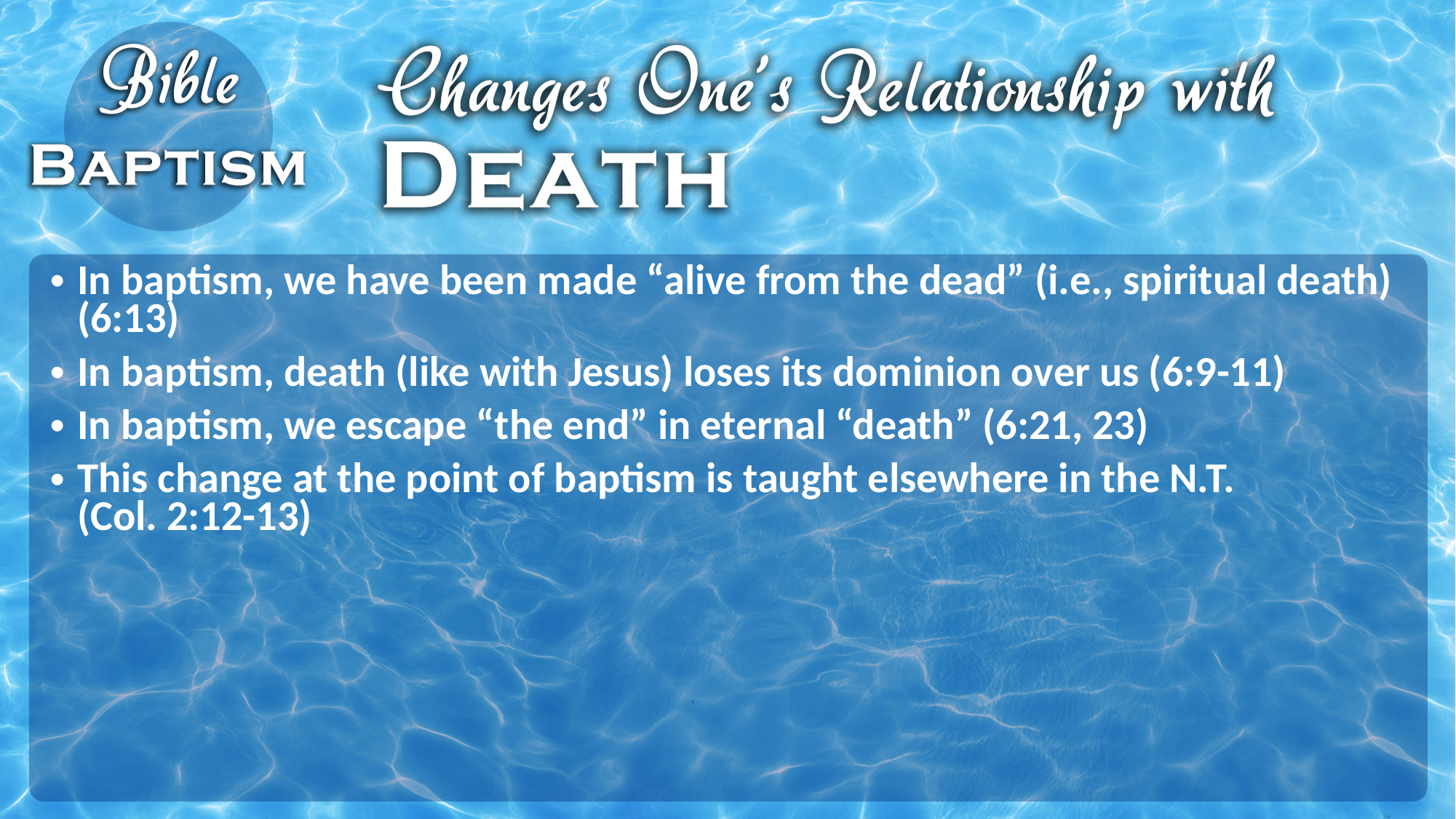

In baptism, we have been made “alive from the dead” (i.e., spiritual death) (6:13)
In baptism, death (like with Jesus) loses its dominion over us (6:9-11)
In baptism, we escape “the end” in eternal “death” (6:21, 23)
This change at the point of baptism is taught elsewhere in the N.T.
(Col. 2:12-13)